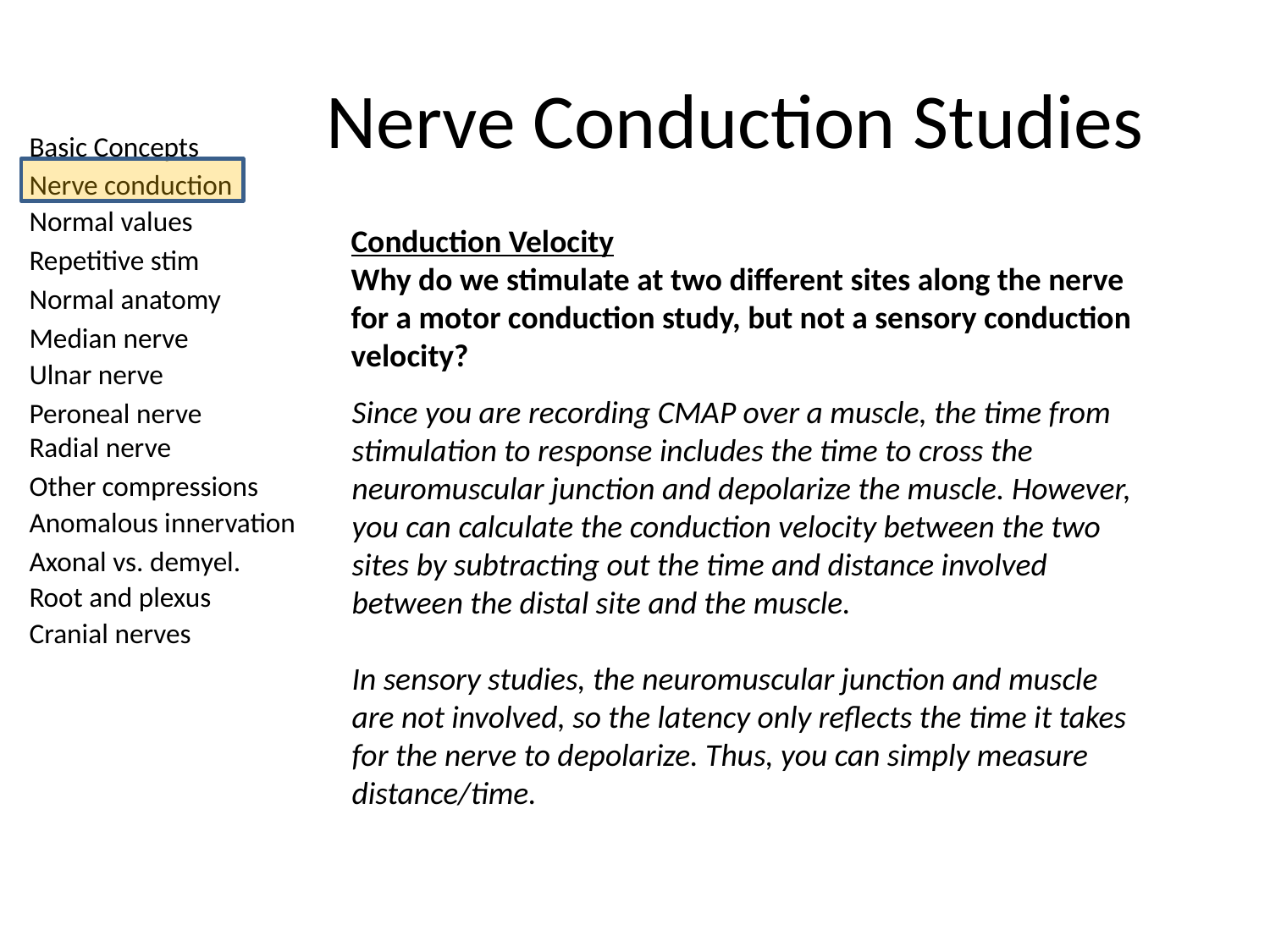

# Nerve Conduction Studies

Conduction Velocity
Why do we stimulate at two different sites along the nerve for a motor conduction study, but not a sensory conduction velocity?
Since you are recording CMAP over a muscle, the time from stimulation to response includes the time to cross the neuromuscular junction and depolarize the muscle. However, you can calculate the conduction velocity between the two sites by subtracting out the time and distance involved between the distal site and the muscle.

In sensory studies, the neuromuscular junction and muscle are not involved, so the latency only reflects the time it takes for the nerve to depolarize. Thus, you can simply measure distance/time.